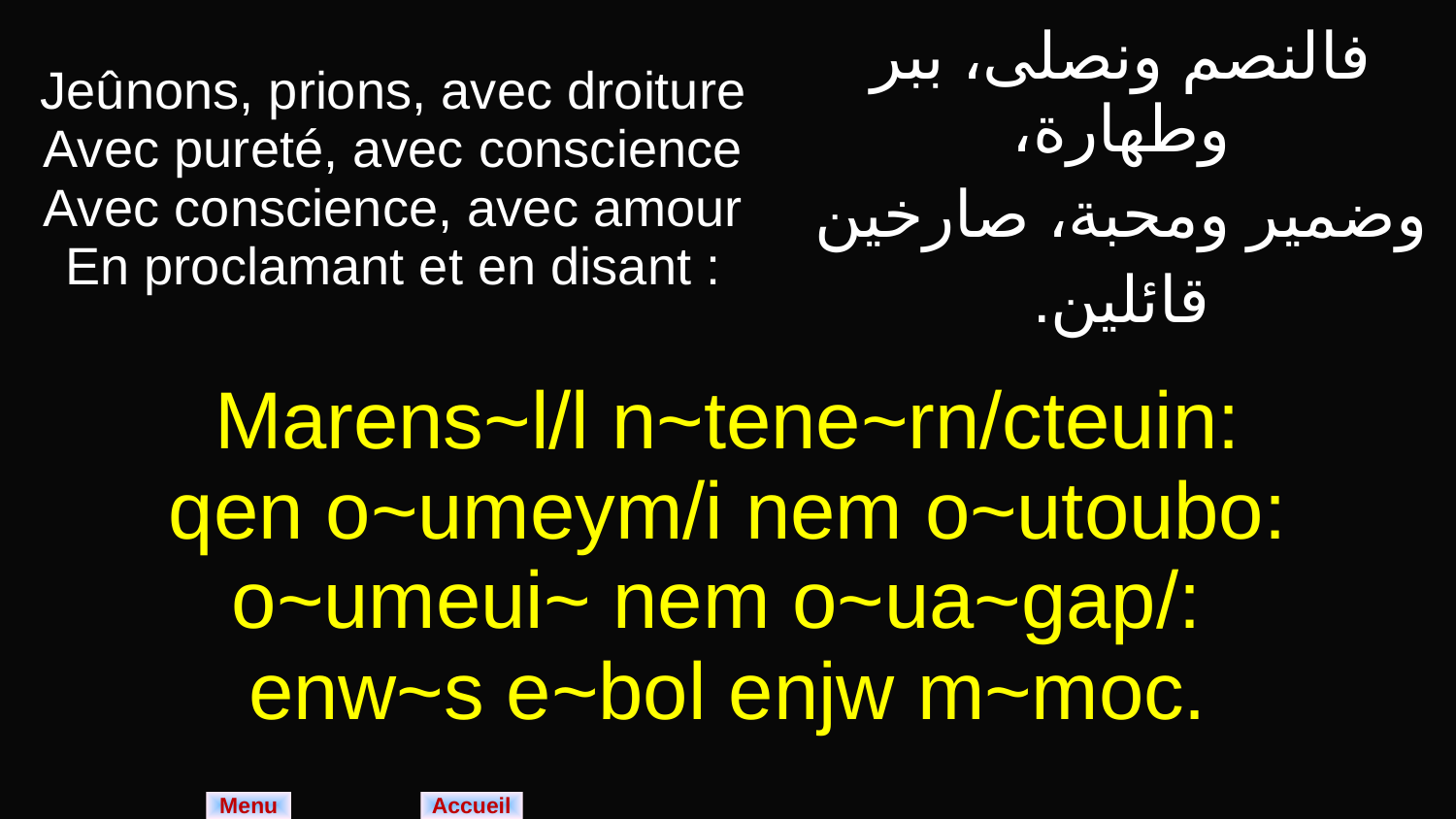

| Jeûnons, prions, avec droiture Avec pureté, avec conscience Avec conscience, avec amour En proclamant et en disant : | فالنصم ونصلى، ببر وطهارة، وضمير ومحبة، صارخين قائلين. |
| --- | --- |
| Marens~l/l n~tene~rn/cteuin: qen o~umeym/i nem o~utoubo: o~umeui~ nem o~ua~gap/: enw~s e~bol enjw m~moc. |  |
Menu